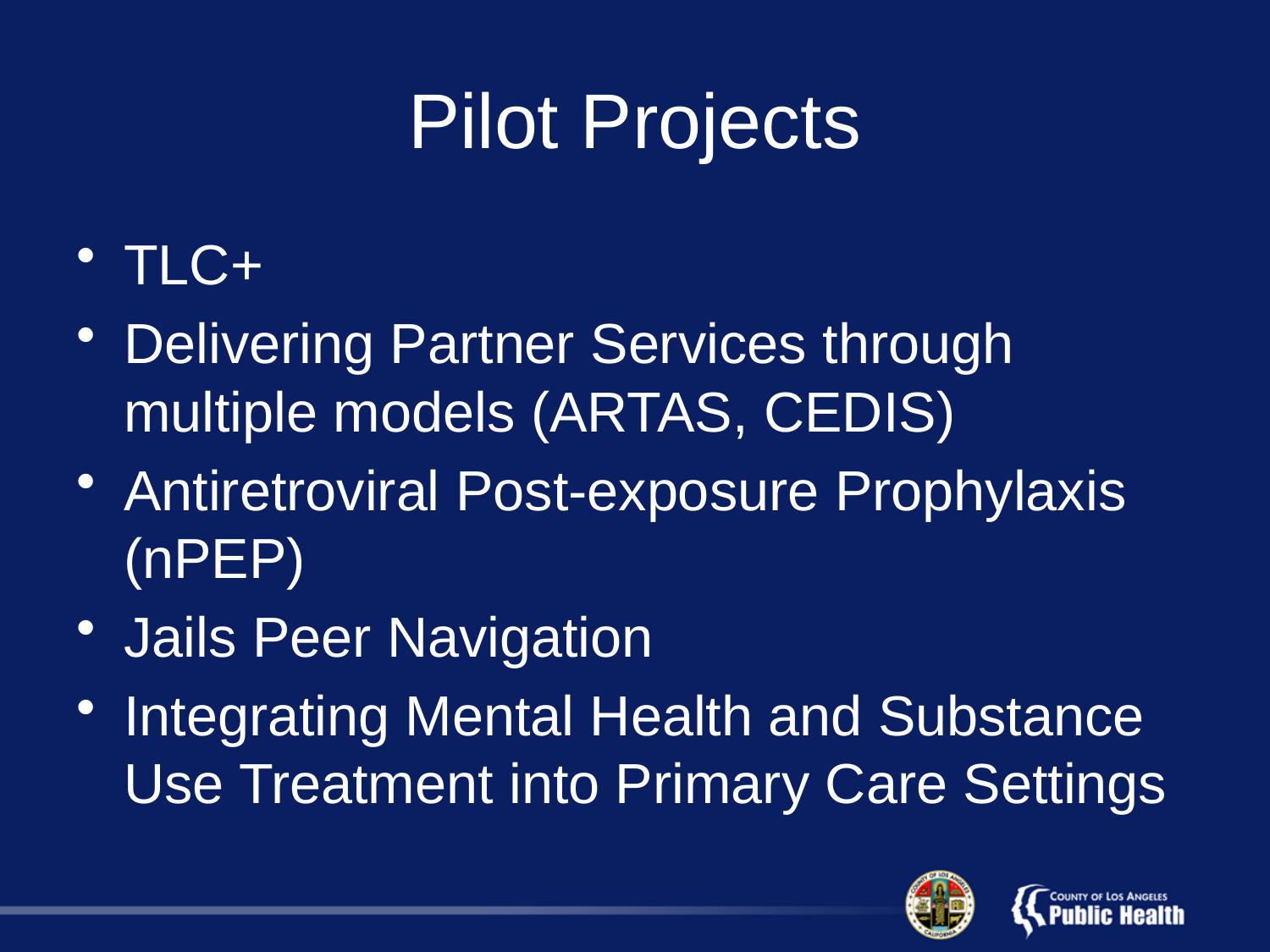

# Pilot Projects
TLC+
Delivering Partner Services through multiple models (ARTAS, CEDIS)
Antiretroviral Post-exposure Prophylaxis (nPEP)
Jails Peer Navigation
Integrating Mental Health and Substance Use Treatment into Primary Care Settings